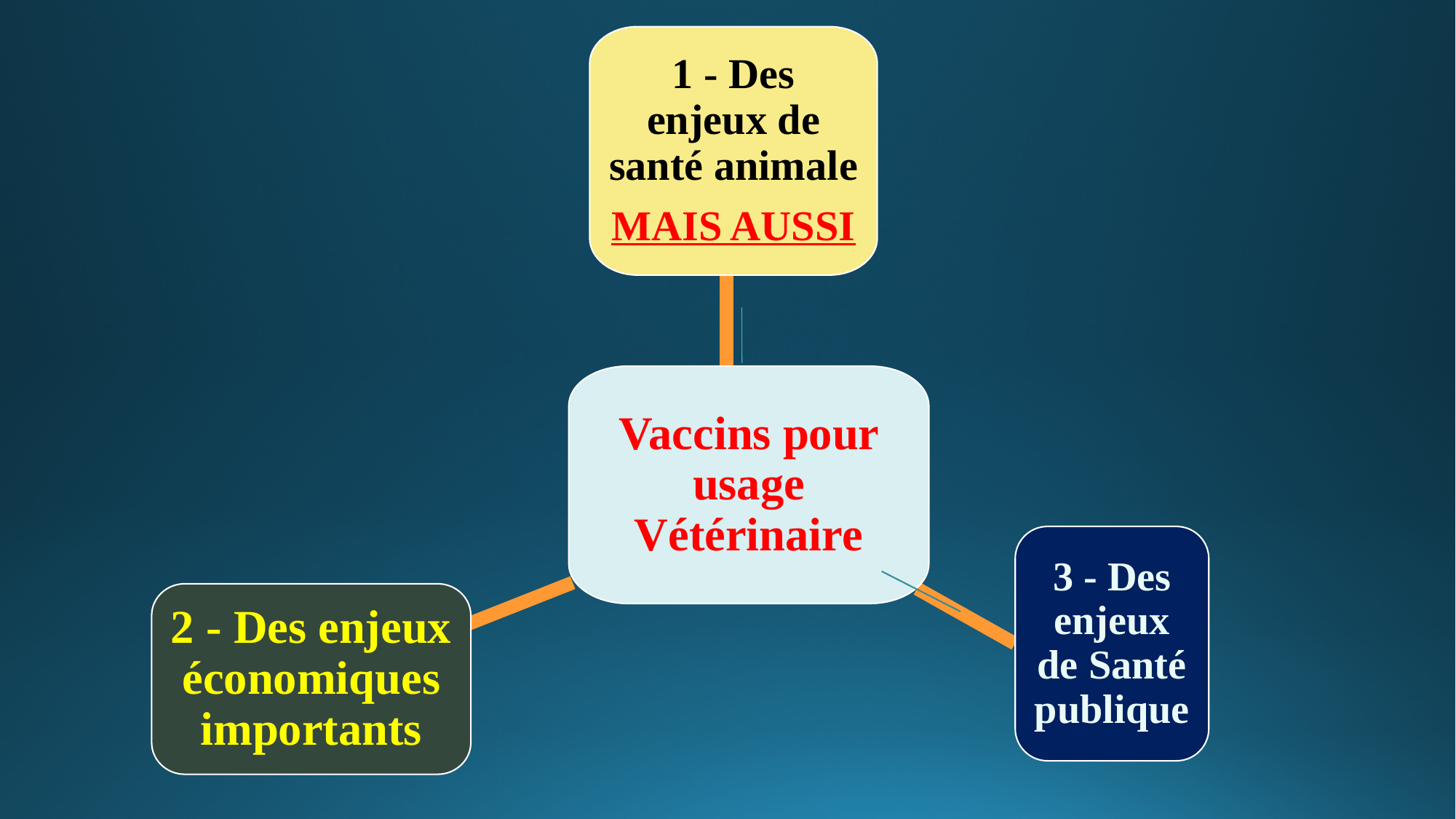

1 - Des enjeux de santé animale
MAIS AUSSI

Vaccins pour usage Vétérinaire
3 - Des enjeux de Santé publique

2 - Des enjeux économiques importants